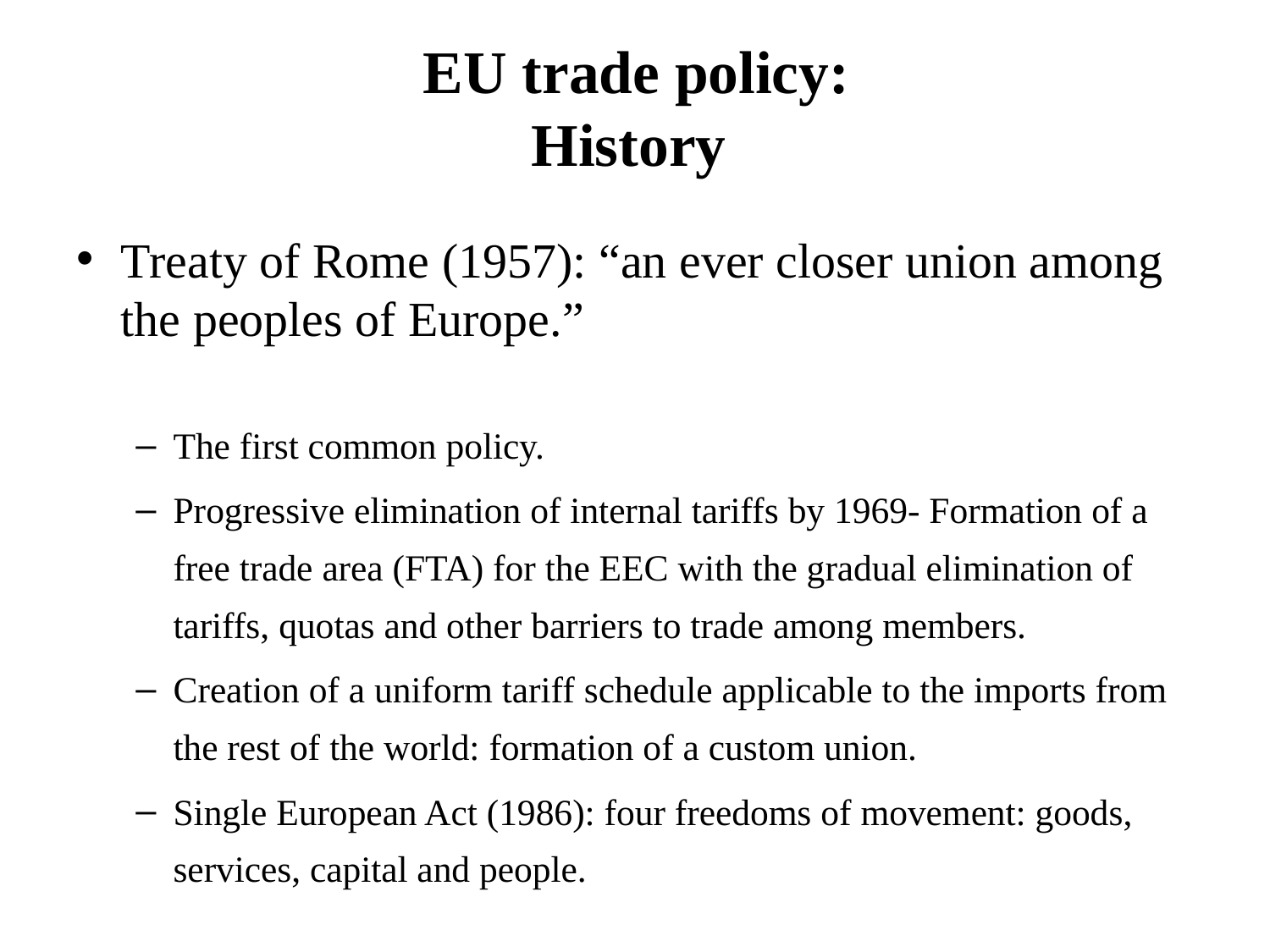

# EU trade policy: History
Treaty of Rome (1957): “an ever closer union among the peoples of Europe.”

The first common policy.
Progressive elimination of internal tariffs by 1969- Formation of a free trade area (FTA) for the EEC with the gradual elimination of tariffs, quotas and other barriers to trade among members.
Creation of a uniform tariff schedule applicable to the imports from the rest of the world: formation of a custom union.
Single European Act (1986): four freedoms of movement: goods, services, capital and people.